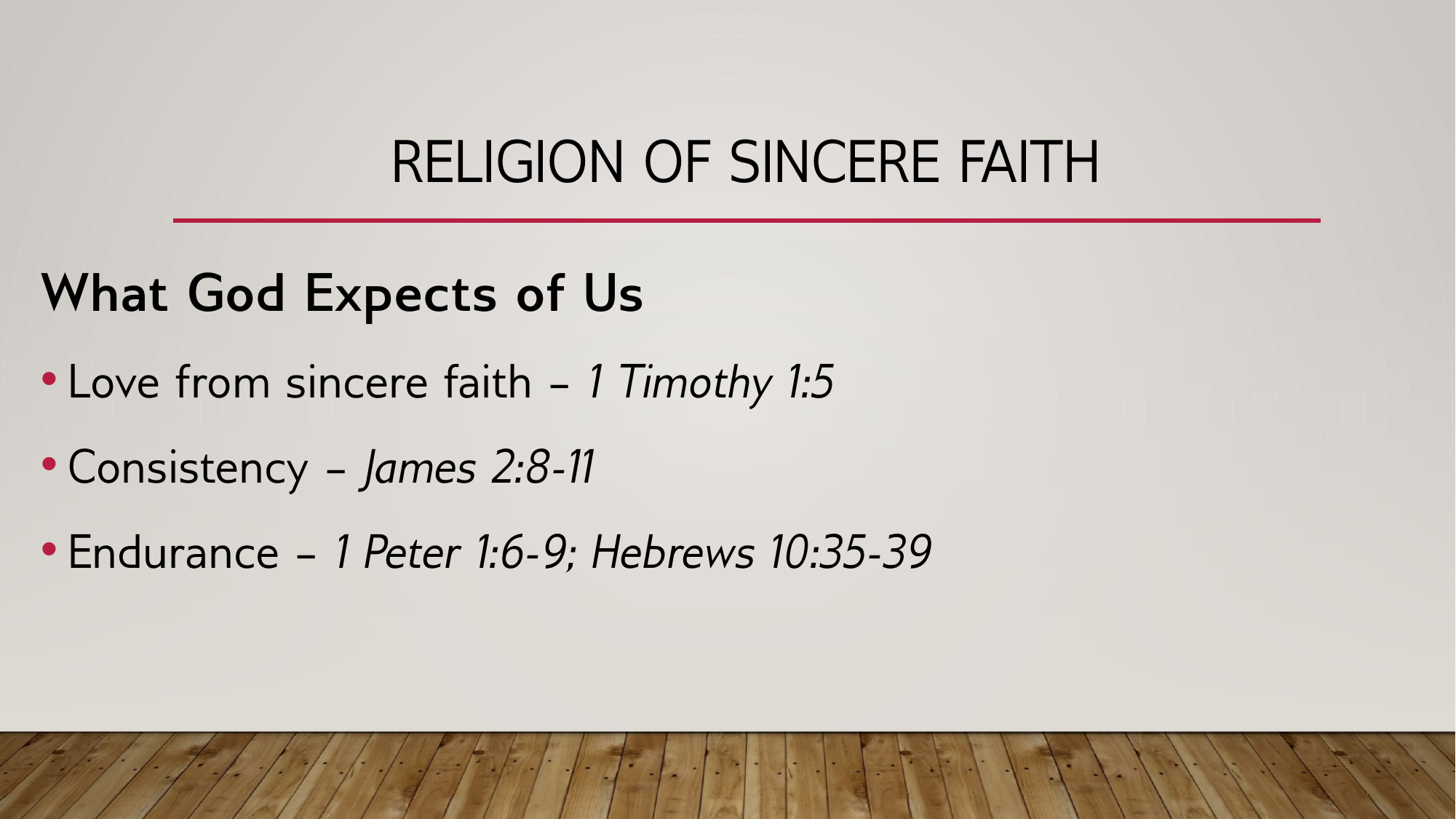

# Religion of Sincere Faith
What God Expects of Us
Love from sincere faith – 1 Timothy 1:5
Consistency – James 2:8-11
Endurance – 1 Peter 1:6-9; Hebrews 10:35-39